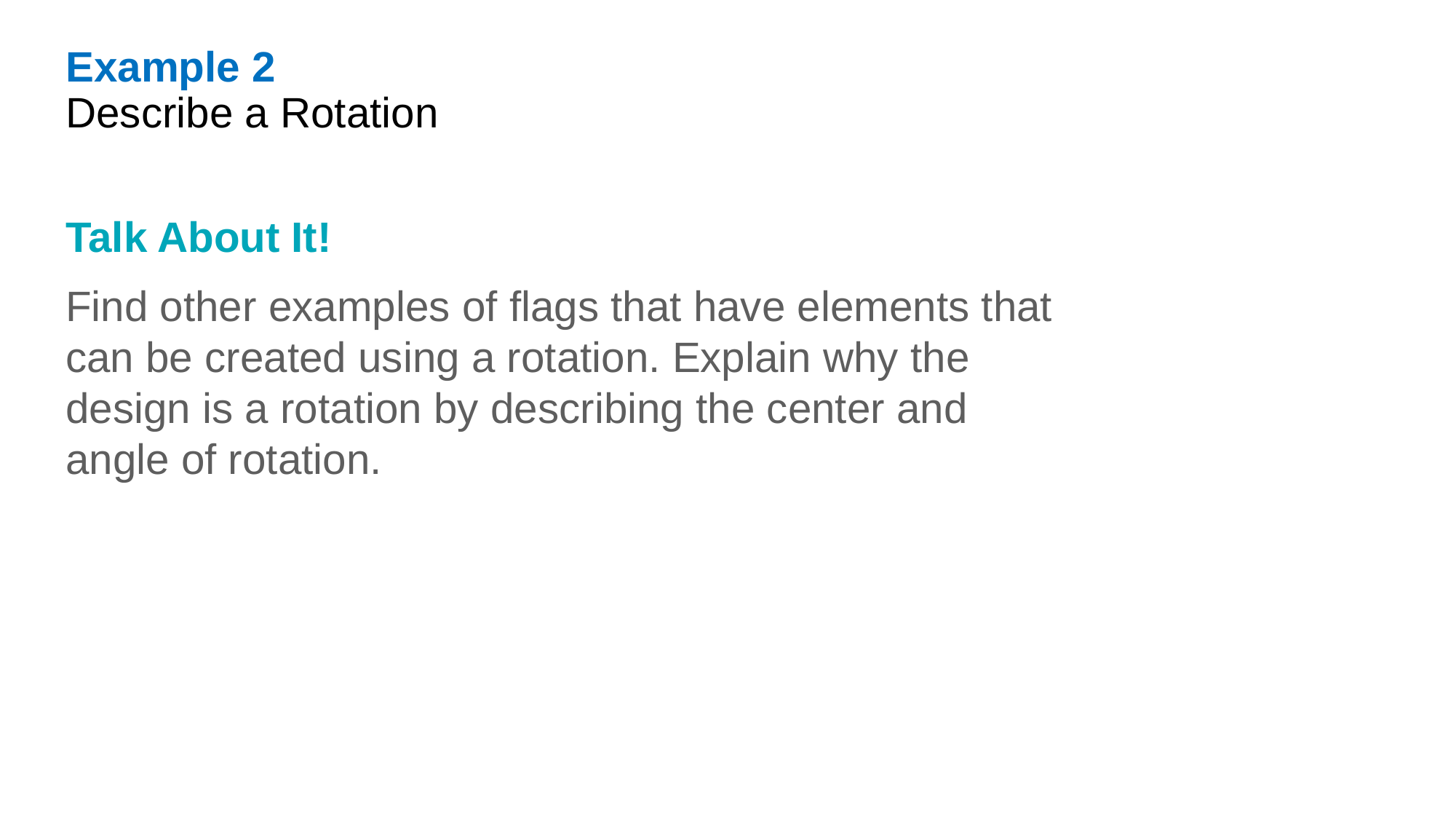

Example 2
Describe a Rotation
Talk About It!
Find other examples of flags that have elements that can be created using a rotation. Explain why the design is a rotation by describing the center and angle of rotation.